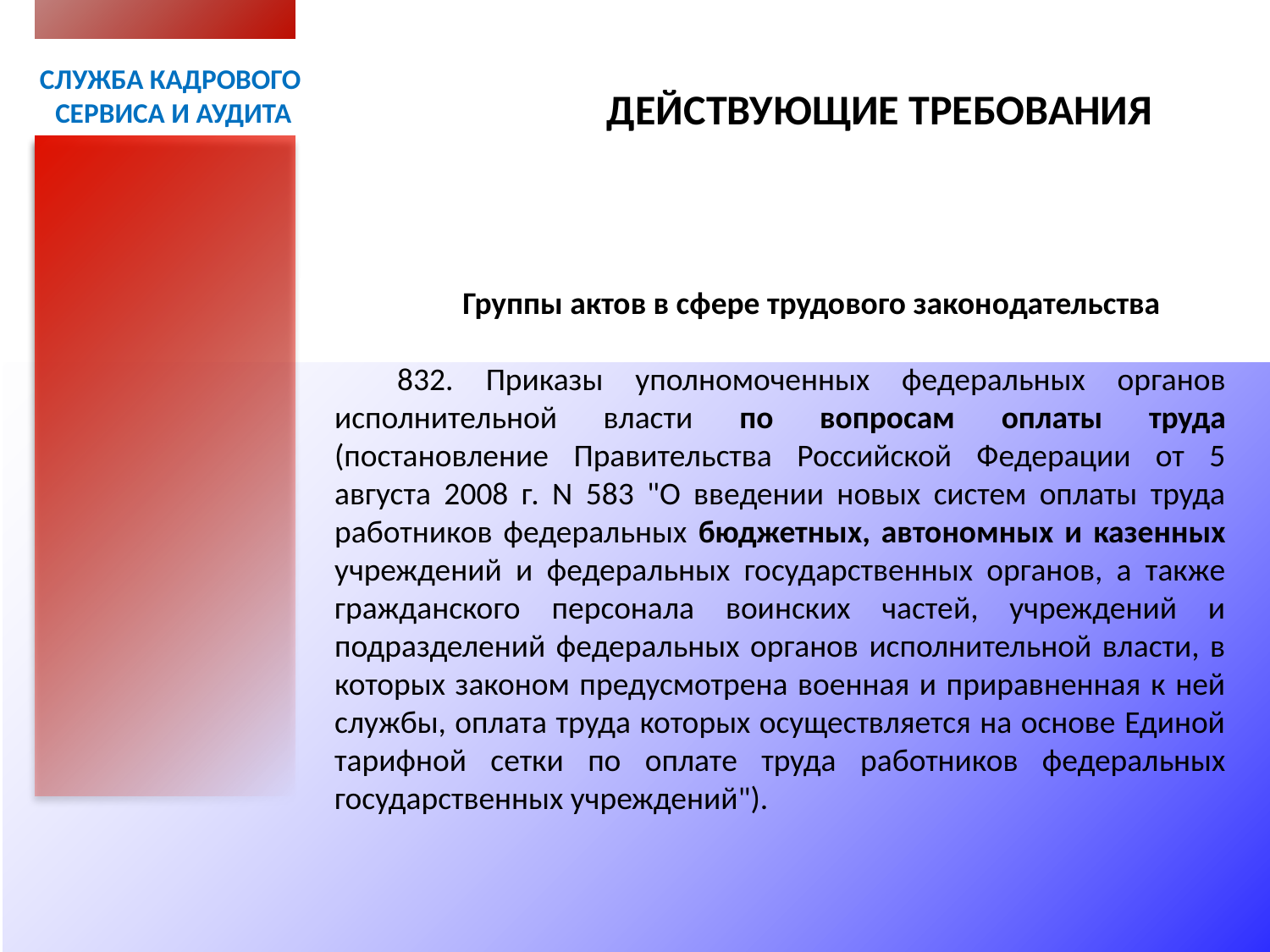

СЛУЖБА КАДРОВОГО
СЕРВИСА И АУДИТА
ДЕЙСТВУЮЩИЕ ТРЕБОВАНИЯ

Группы актов в сфере трудового законодательства

832. Приказы уполномоченных федеральных органов исполнительной власти по вопросам оплаты труда (постановление Правительства Российской Федерации от 5 августа 2008 г. N 583 "О введении новых систем оплаты труда работников федеральных бюджетных, автономных и казенных учреждений и федеральных государственных органов, а также гражданского персонала воинских частей, учреждений и подразделений федеральных органов исполнительной власти, в которых законом предусмотрена военная и приравненная к ней службы, оплата труда которых осуществляется на основе Единой тарифной сетки по оплате труда работников федеральных государственных учреждений").